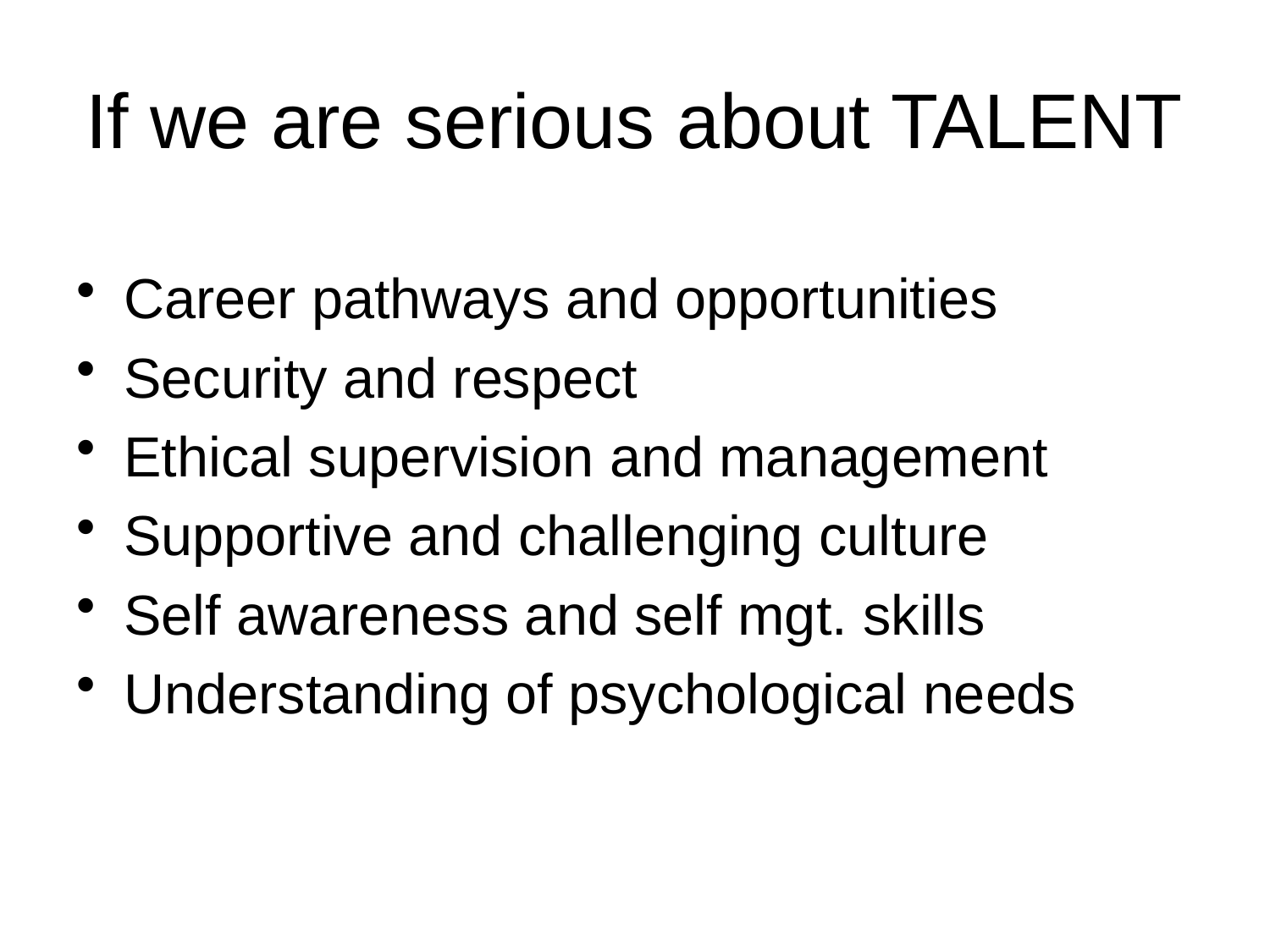

# If we are serious about TALENT
Career pathways and opportunities
Security and respect
Ethical supervision and management
Supportive and challenging culture
Self awareness and self mgt. skills
Understanding of psychological needs